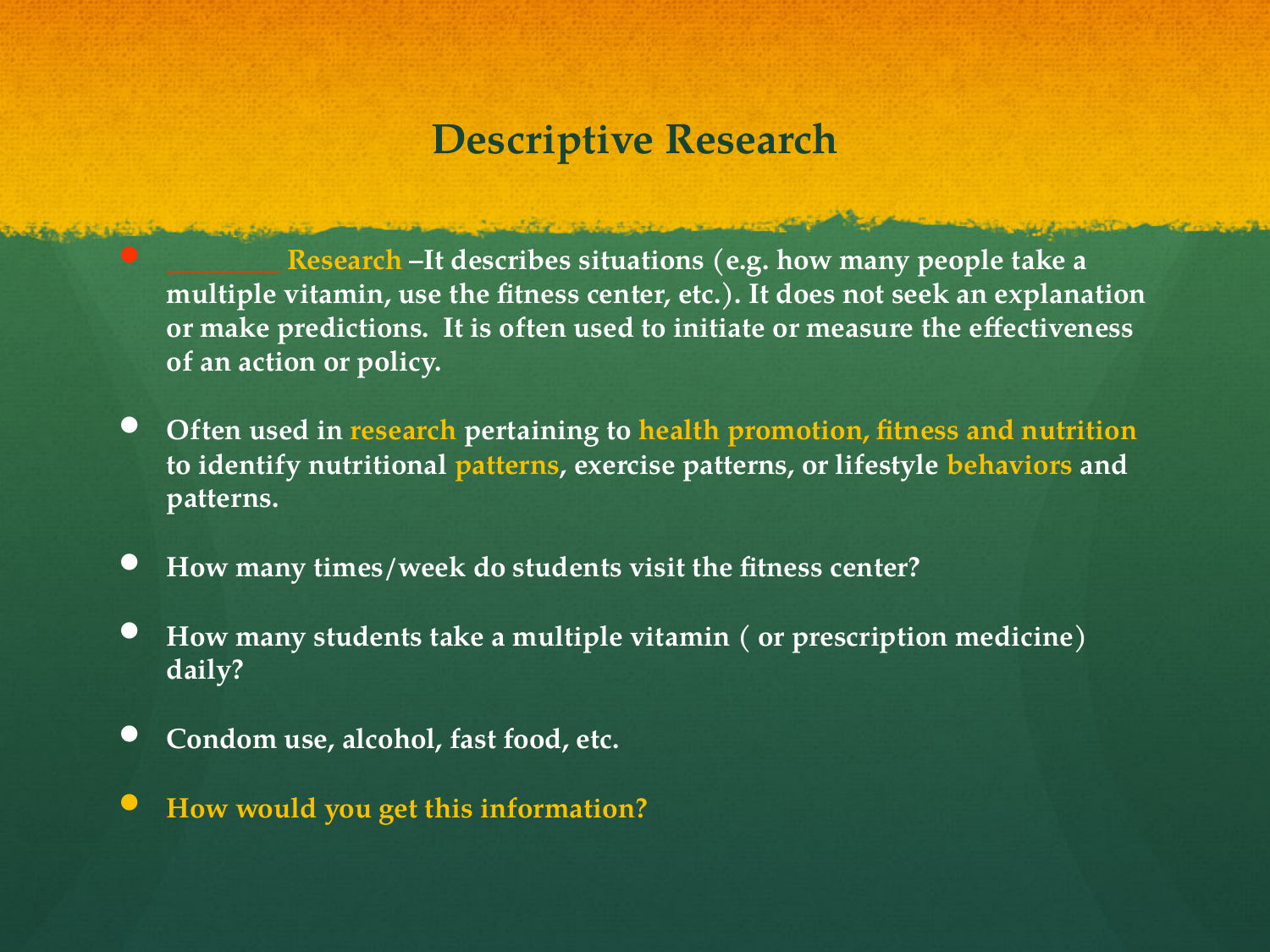

# Descriptive Research
________ Research –It describes situations (e.g. how many people take a multiple vitamin, use the fitness center, etc.). It does not seek an explanation or make predictions.  It is often used to initiate or measure the effectiveness of an action or policy.
Often used in research pertaining to health promotion, fitness and nutrition to identify nutritional patterns, exercise patterns, or lifestyle behaviors and patterns.
How many times/week do students visit the fitness center?
How many students take a multiple vitamin ( or prescription medicine) daily?
Condom use, alcohol, fast food, etc.
How would you get this information?